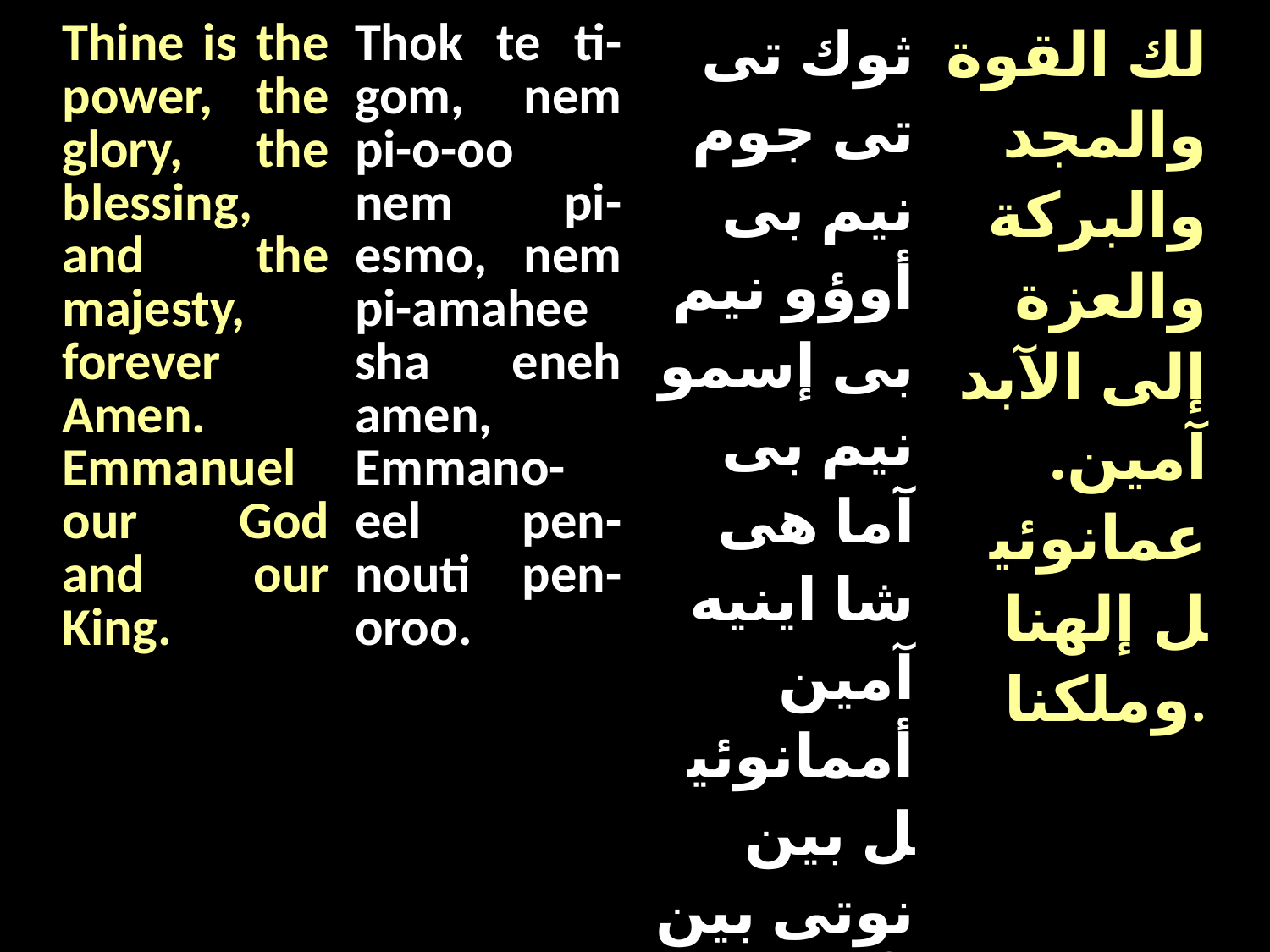

| Thine is the power, the glory, the blessing, and the majesty, forever Amen. Emmanuel our God and our King. | Thok te ti-gom, nem pi-o-oo nem pi-esmo, nem pi-amahee sha eneh amen, Emmano-eel pen-nouti pen-oroo. | ثوك تى تى جوم نيم بى أوؤو نيم بى إسمو نيم بى آما هى شا اينيه آمين أممانوئيل بين نوتى بين أورو. | لك القوة والمجد والبركة والعزة إلى الآبد آمين. عمانوئيل إلهنا وملكنا. |
| --- | --- | --- | --- |